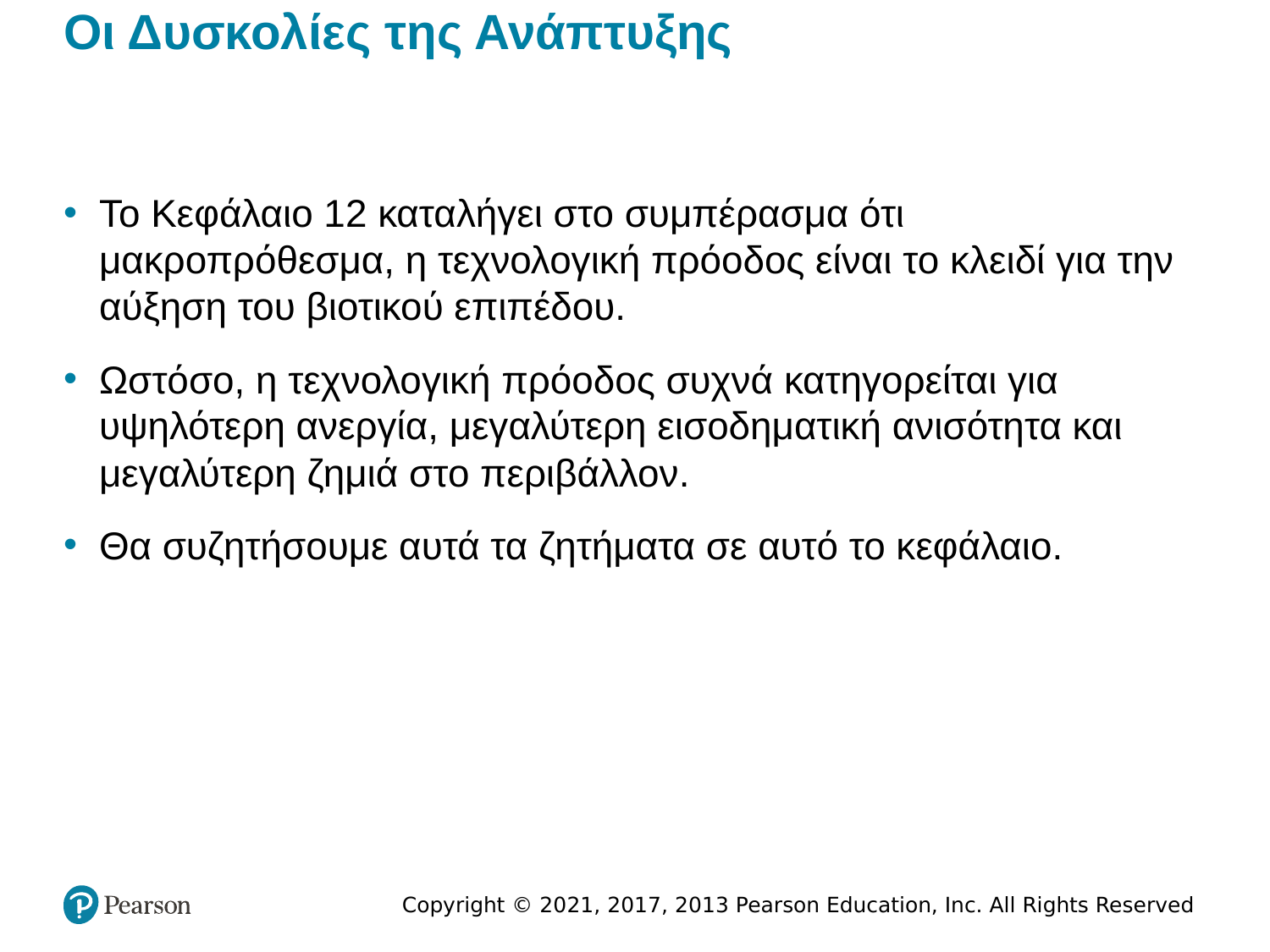

# Οι Δυσκολίες της Ανάπτυξης
Το Κεφάλαιο 12 καταλήγει στο συμπέρασμα ότι μακροπρόθεσμα, η τεχνολογική πρόοδος είναι το κλειδί για την αύξηση του βιοτικού επιπέδου.
Ωστόσο, η τεχνολογική πρόοδος συχνά κατηγορείται για υψηλότερη ανεργία, μεγαλύτερη εισοδηματική ανισότητα και μεγαλύτερη ζημιά στο περιβάλλον.
Θα συζητήσουμε αυτά τα ζητήματα σε αυτό το κεφάλαιο.